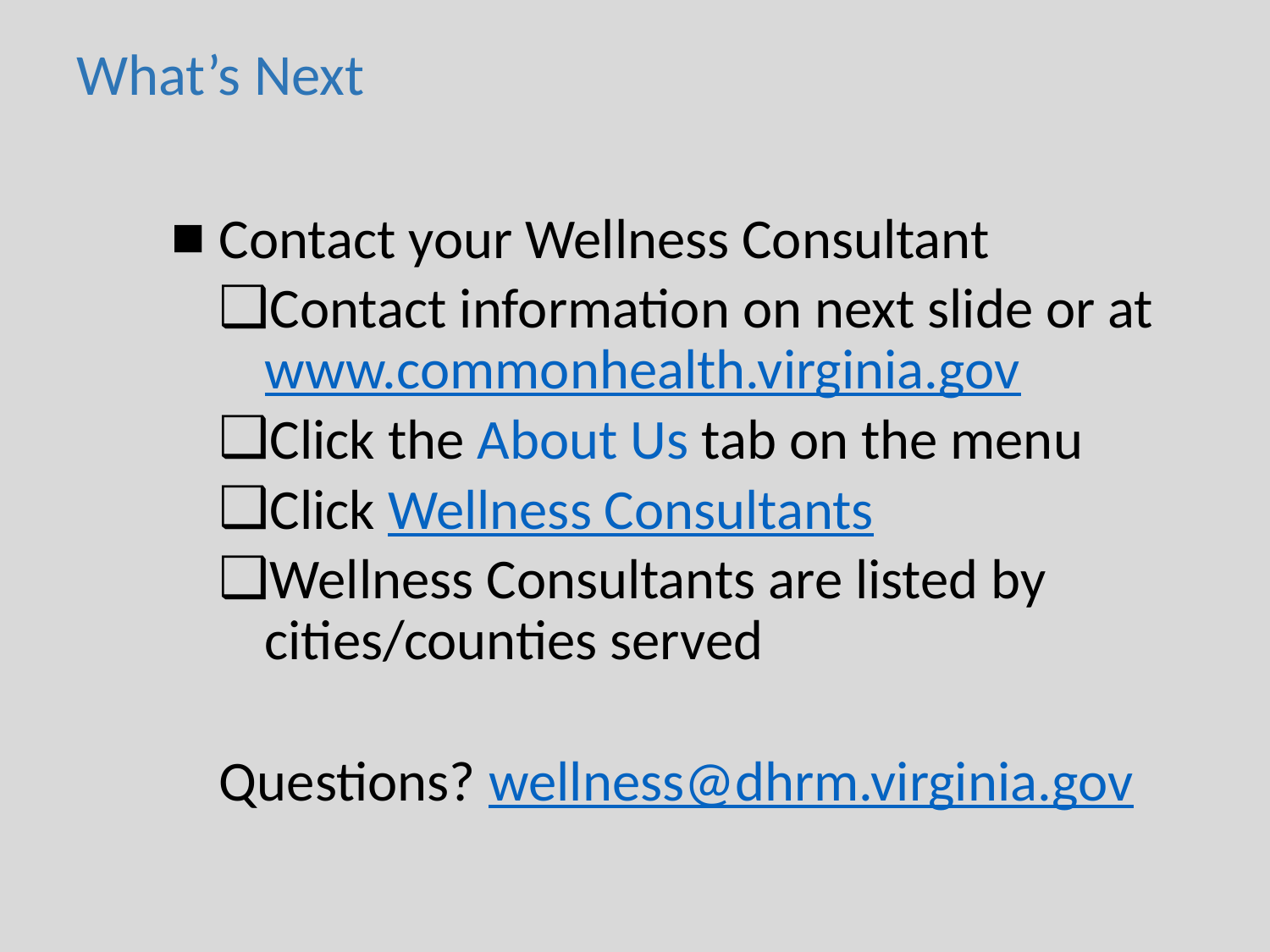

# What’s Next

Contact your Wellness Consultant
Contact information on next slide or at www.commonhealth.virginia.gov
Click the About Us tab on the menu
Click Wellness Consultants
Wellness Consultants are listed by cities/counties served

Questions? wellness@dhrm.virginia.gov